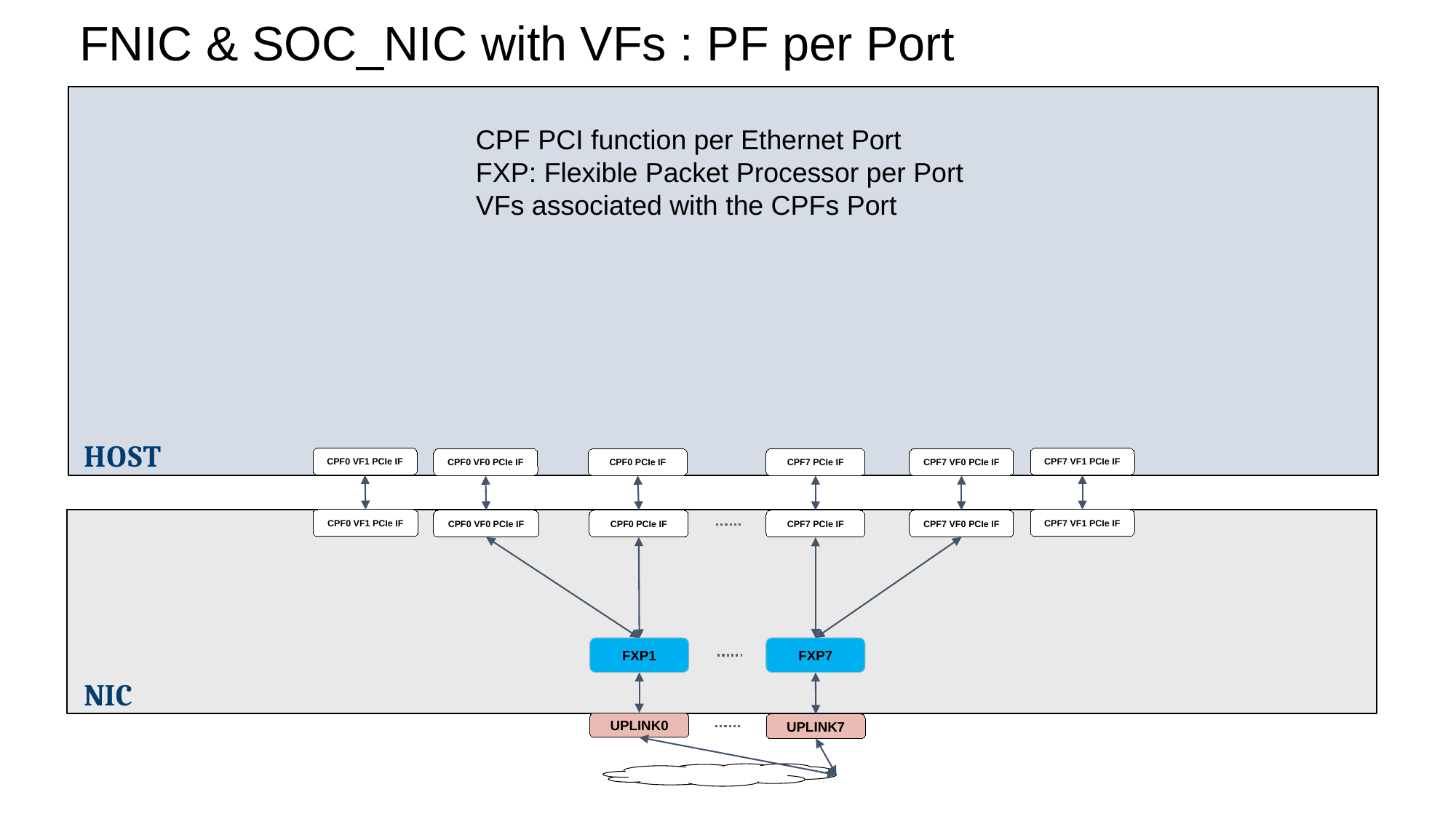

# FNIC & SOC_NIC with VFs : PF per Port
HOST

CPF PCI function per Ethernet Port
FXP: Flexible Packet Processor per Port
VFs associated with the CPFs Port

HOST
CPF0 VF1 PCIe IF
CPF7 VF1 PCIe IF
CPF0 VF0 PCIe IF
CPF0 PCIe IF
CPF7 PCIe IF
CPF7 VF0 PCIe IF

CPF0 VF1 PCIe IF
CPF7 VF1 PCIe IF
CPF0 VF0 PCIe IF
CPF0 PCIe IF
CPF7 VF0 PCIe IF
CPF7 PCIe IF
FXP7
FXP1
NIC
UPLINK0
UPLINK7

6